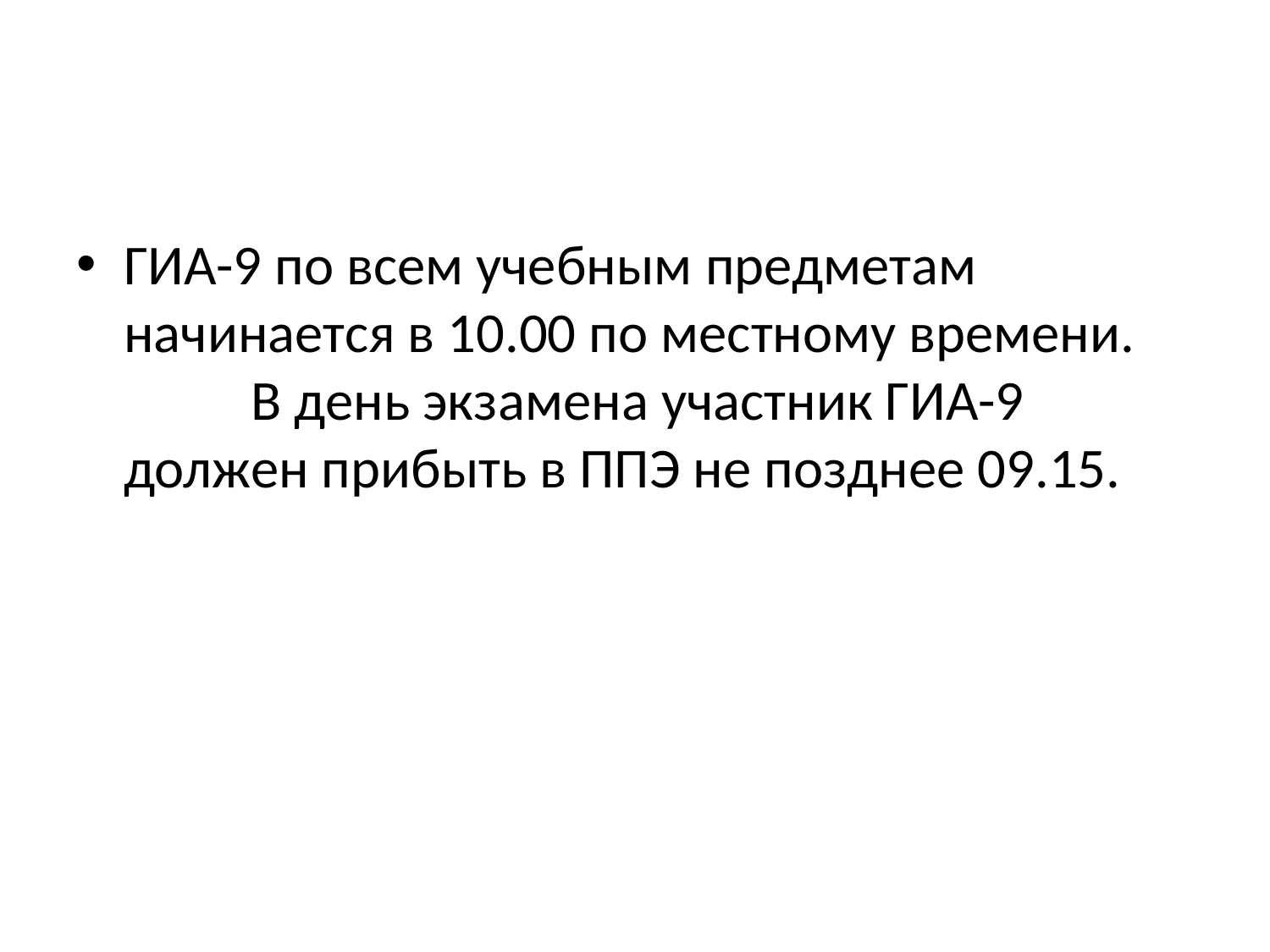

#
ГИА-9 по всем учебным предметам начинается в 10.00 по местному времени.
 	В день экзамена участник ГИА-9 должен прибыть в ППЭ не позднее 09.15.